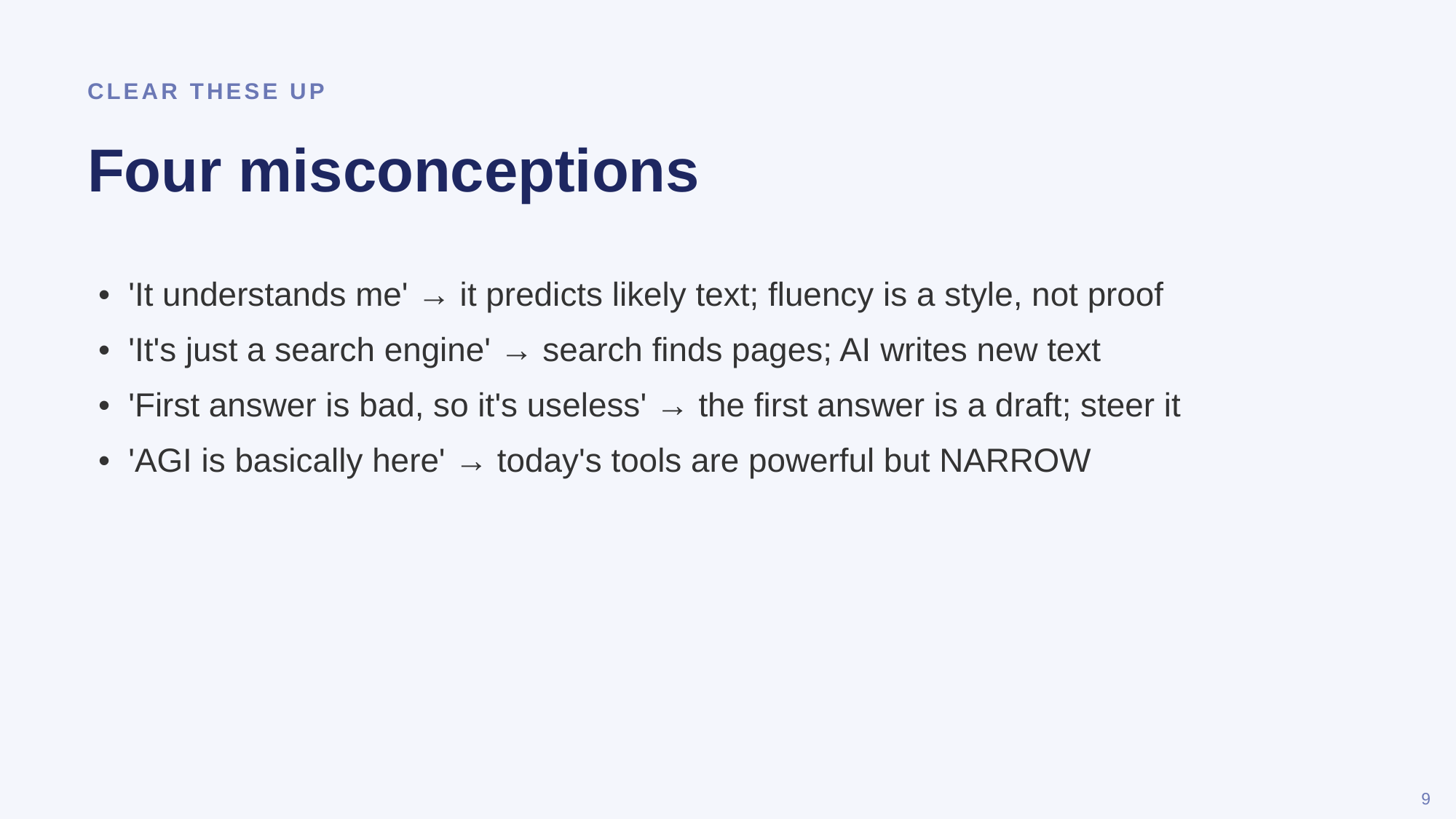

CLEAR THESE UP
Four misconceptions
•  'It understands me' → it predicts likely text; fluency is a style, not proof
•  'It's just a search engine' → search finds pages; AI writes new text
•  'First answer is bad, so it's useless' → the first answer is a draft; steer it
•  'AGI is basically here' → today's tools are powerful but NARROW
9